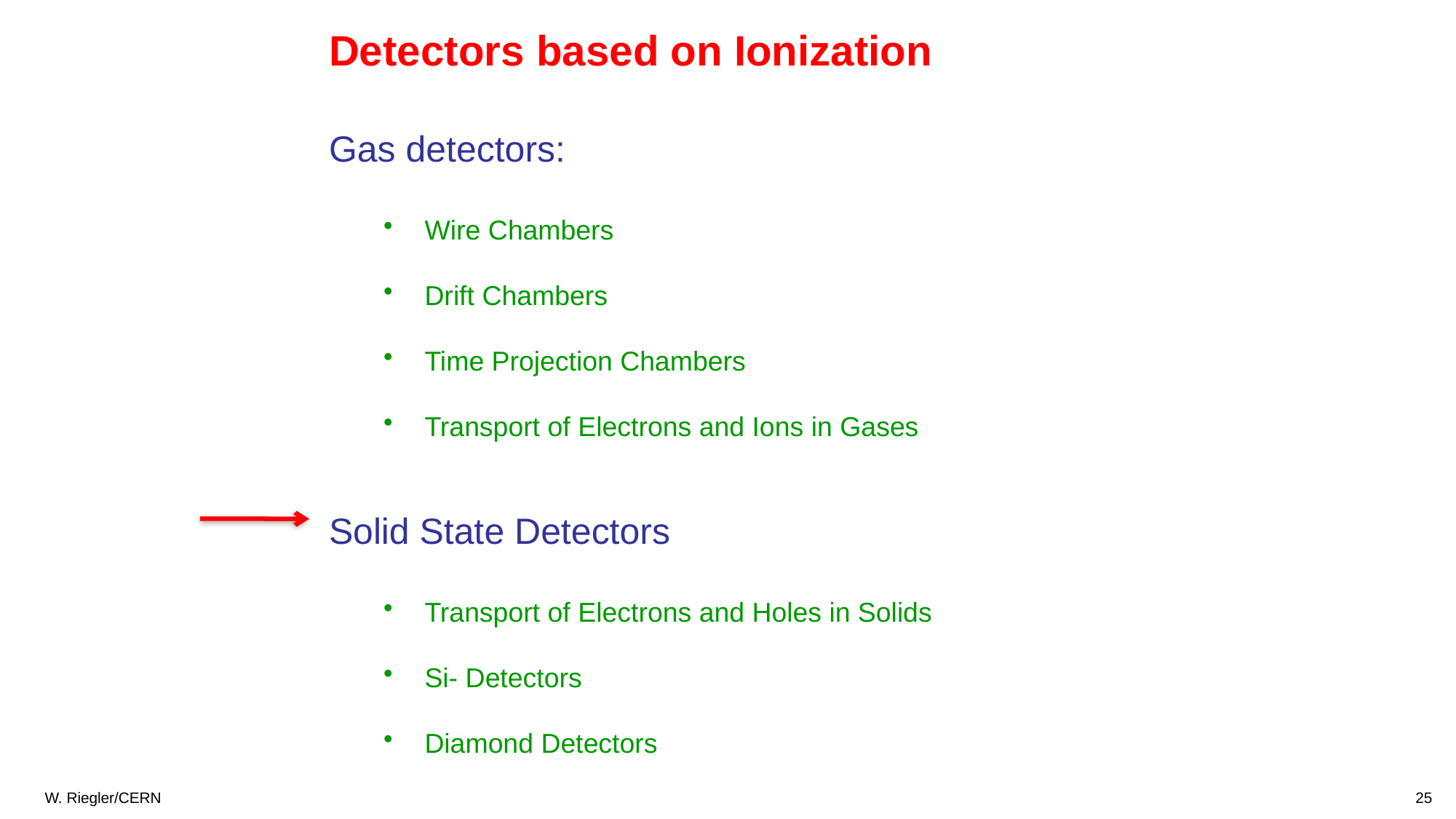

Detectors based on Ionization

Gas detectors:

Wire Chambers

Drift Chambers

Time Projection Chambers

Transport of Electrons and Ions in Gases

Solid State Detectors

Transport of Electrons and Holes in Solids

Si- Detectors

Diamond Detectors
25
W. Riegler/CERN